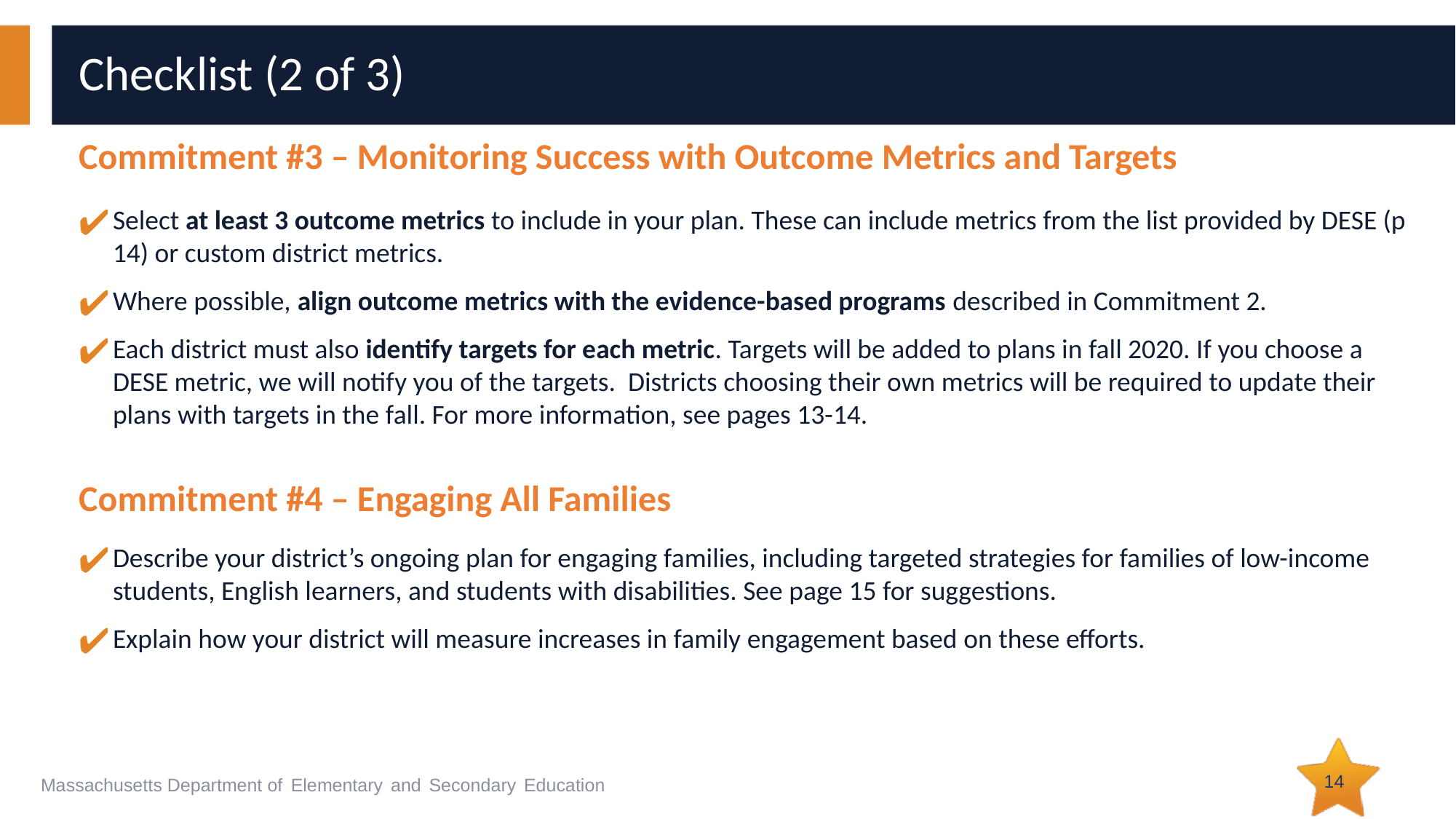

# Checklist (2 of 3)
Commitment #3 – Monitoring Success with Outcome Metrics and Targets
Select at least 3 outcome metrics to include in your plan. These can include metrics from the list provided by DESE (p 14) or custom district metrics.
Where possible, align outcome metrics with the evidence-based programs described in Commitment 2.
Each district must also identify targets for each metric. Targets will be added to plans in fall 2020. If you choose a DESE metric, we will notify you of the targets.  Districts choosing their own metrics will be required to update their plans with targets in the fall. For more information, see pages 13-14.
Commitment #4 – Engaging All Families
Describe your district’s ongoing plan for engaging families, including targeted strategies for families of low-income students, English learners, and students with disabilities. See page 15 for suggestions.
Explain how your district will measure increases in family engagement based on these efforts.

14